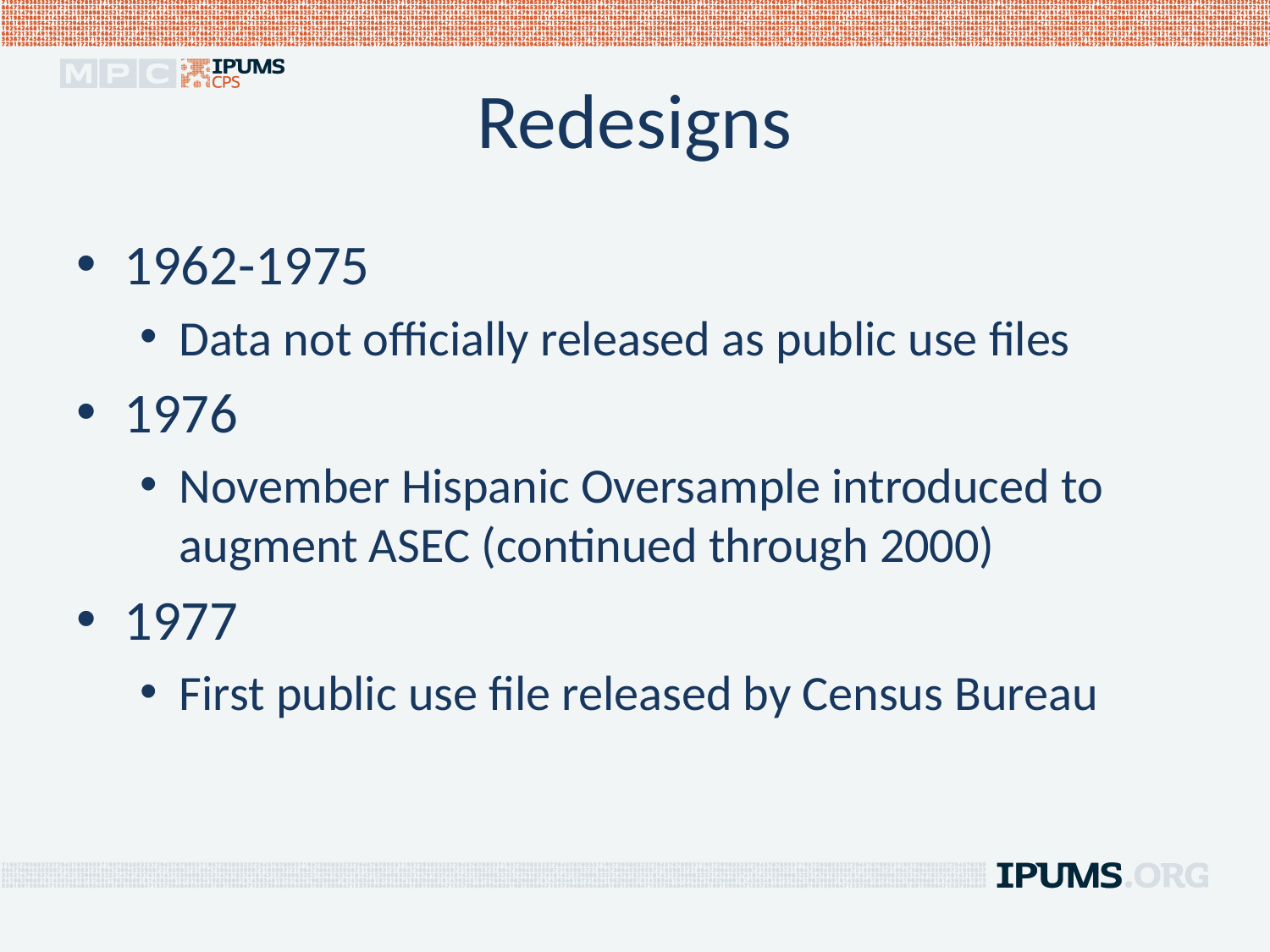

# Redesigns
1962-1975
Data not officially released as public use files
1976
November Hispanic Oversample introduced to augment ASEC (continued through 2000)
1977
First public use file released by Census Bureau